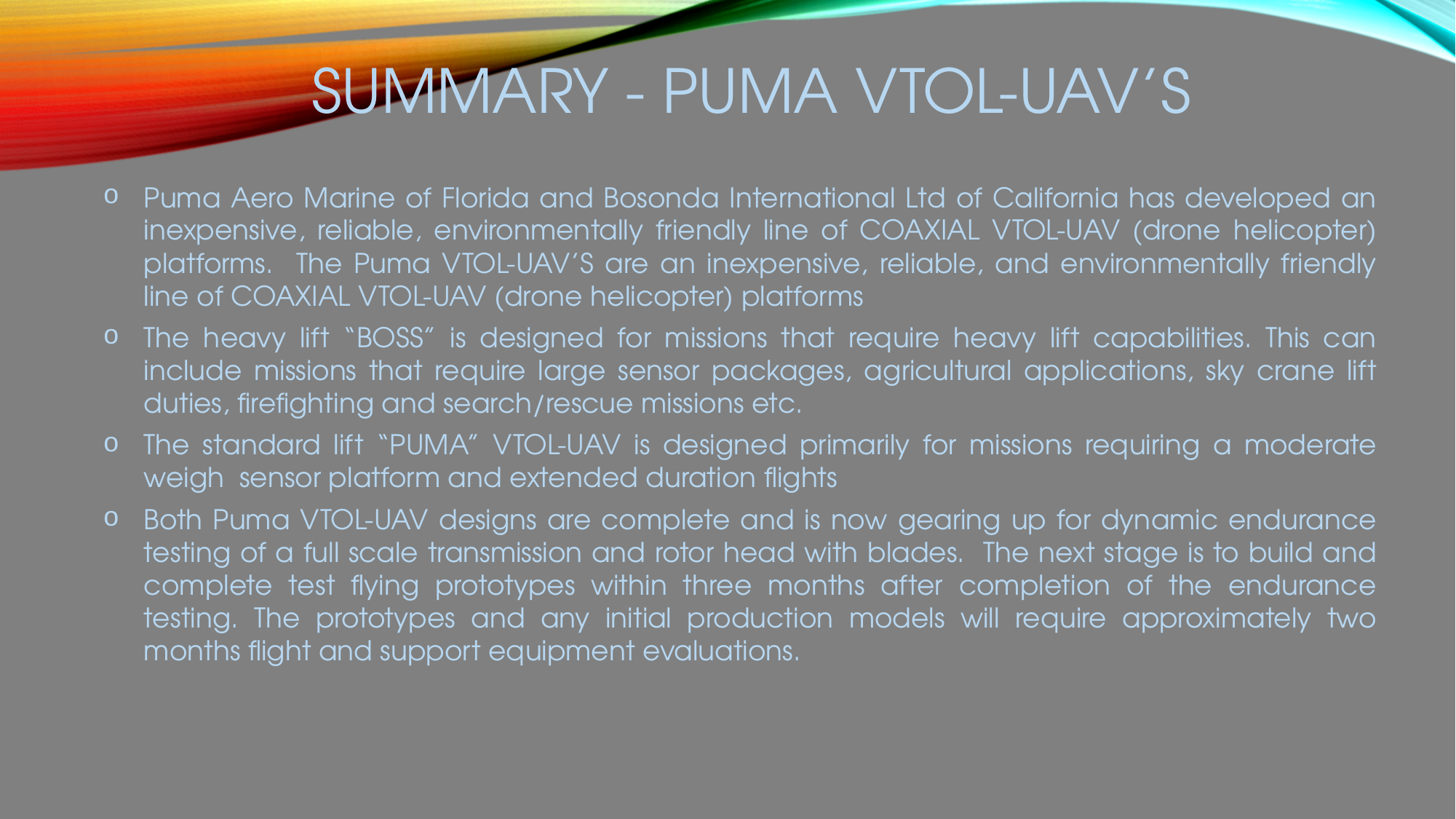

# Summary - Puma vtol-uav’s

Puma Aero Marine of Florida and Bosonda International Ltd of California has developed an inexpensive, reliable, environmentally friendly line of COAXIAL VTOL-UAV (drone helicopter) platforms.  The Puma VTOL-UAV’S are an inexpensive, reliable, and environmentally friendly line of COAXIAL VTOL-UAV (drone helicopter) platforms
The heavy lift “BOSS” is designed for missions that require heavy lift capabilities. This can include missions that require large sensor packages, agricultural applications, sky crane lift duties, firefighting and search/rescue missions etc.
The standard lift “PUMA” VTOL-UAV is designed primarily for missions requiring a moderate weigh  sensor platform and extended duration flights
Both Puma VTOL-UAV designs are complete and is now gearing up for dynamic endurance testing of a full scale transmission and rotor head with blades.  The next stage is to build and complete test flying prototypes within three months after completion of the endurance testing. The prototypes and any initial production models will require approximately two months flight and support equipment evaluations.